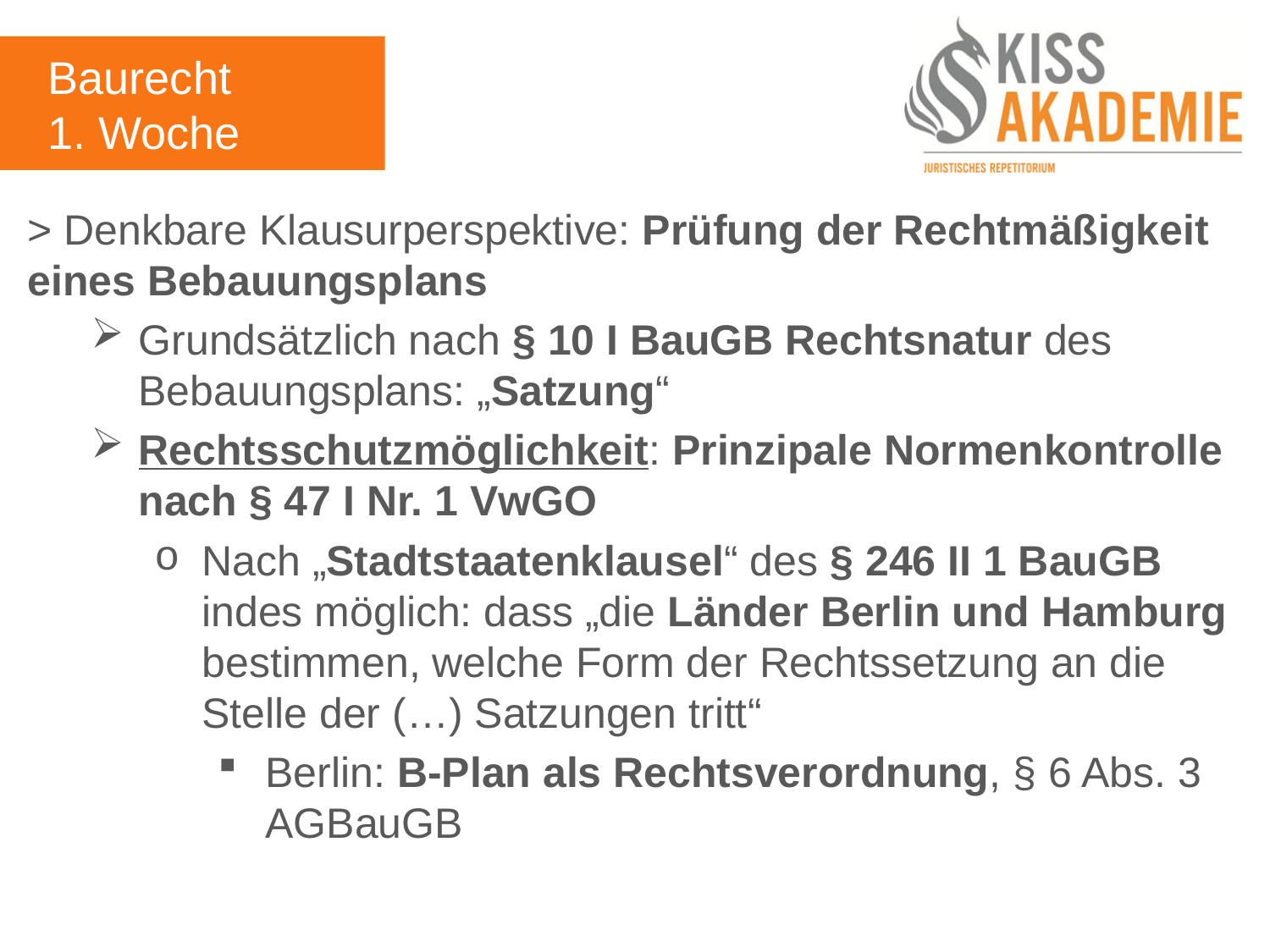

Baurecht
1. Woche
> Denkbare Klausurperspektive: Prüfung der Rechtmäßigkeit eines Bebauungsplans
Grundsätzlich nach § 10 I BauGB Rechtsnatur des Bebauungsplans: „Satzung“
Rechtsschutzmöglichkeit: Prinzipale Normenkontrolle nach § 47 I Nr. 1 VwGO
Nach „Stadtstaatenklausel“ des § 246 II 1 BauGB indes möglich: dass „die Länder Berlin und Hamburg bestimmen, welche Form der Rechtssetzung an die Stelle der (…) Satzungen tritt“
Berlin: B-Plan als Rechtsverordnung, § 6 Abs. 3 AGBauGB